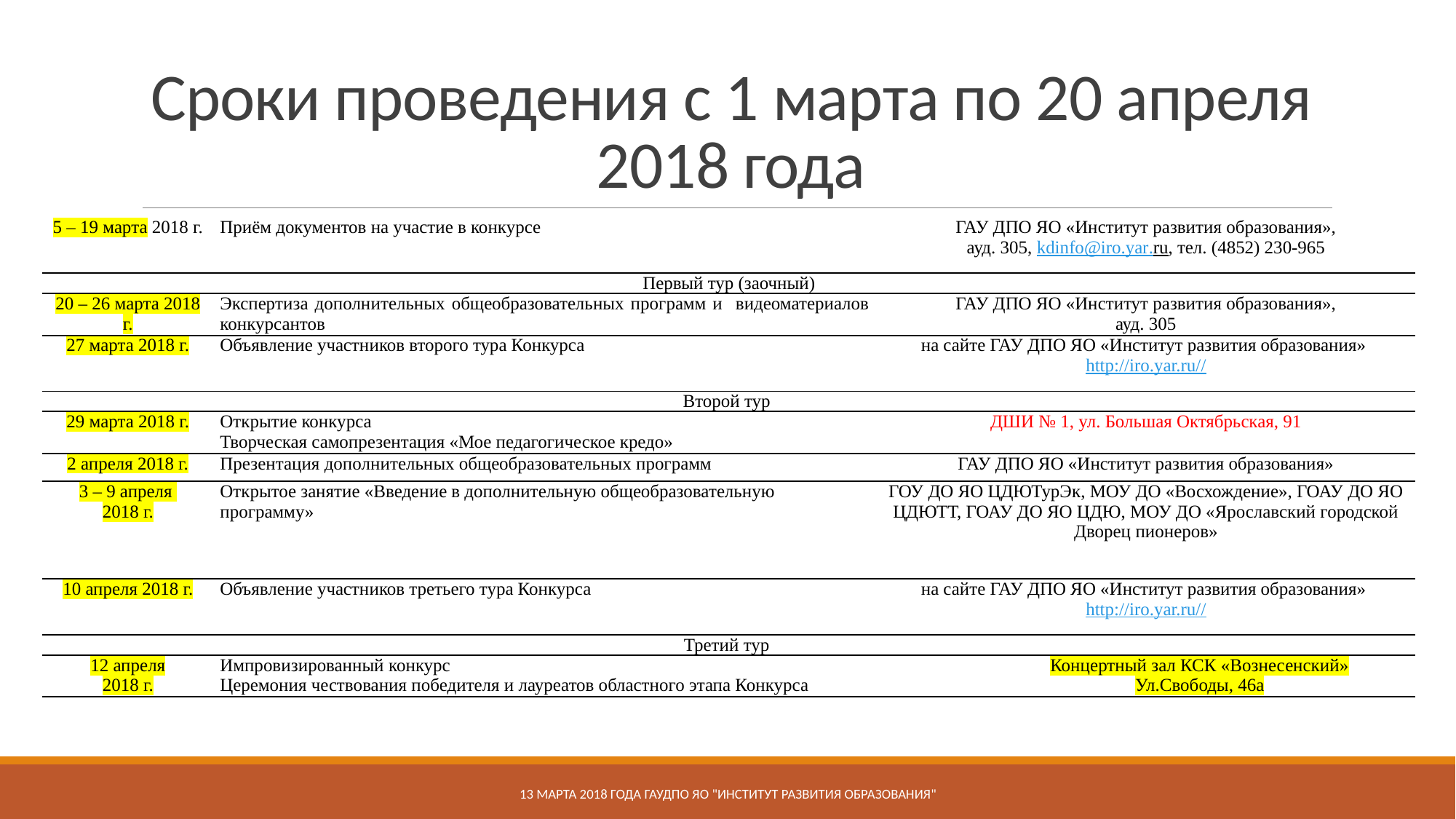

# Сроки проведения с 1 марта по 20 апреля 2018 года
| 5 – 19 марта 2018 г. | Приём документов на участие в конкурсе | ГАУ ДПО ЯО «Институт развития образования», ауд. 305, kdinfo@iro.yar.ru, тел. (4852) 230-965 |  |
| --- | --- | --- | --- |
| Первый тур (заочный) |  |  |  |
| 20 – 26 марта 2018 г. | Экспертиза дополнительных общеобразовательных программ и видеоматериалов конкурсантов | ГАУ ДПО ЯО «Институт развития образования», ауд. 305 |  |
| 27 марта 2018 г. | Объявление участников второго тура Конкурса | на сайте ГАУ ДПО ЯО «Институт развития образования» http://iro.yar.ru// |  |
| Второй тур |  |  |  |
| 29 марта 2018 г. | Открытие конкурса Творческая самопрезентация «Мое педагогическое кредо» | ДШИ № 1, ул. Большая Октябрьская, 91 |  |
| 2 апреля 2018 г. | Презентация дополнительных общеобразовательных программ | ГАУ ДПО ЯО «Институт развития образования» |  |
| 3 – 9 апреля 2018 г. | Открытое занятие «Введение в дополнительную общеобразовательную программу» | ГОУ ДО ЯО ЦДЮТурЭк, МОУ ДО «Восхождение», ГОАУ ДО ЯО ЦДЮТТ, ГОАУ ДО ЯО ЦДЮ, МОУ ДО «Ярославский городской Дворец пионеров» |  |
| 10 апреля 2018 г. | Объявление участников третьего тура Конкурса | на сайте ГАУ ДПО ЯО «Институт развития образования» http://iro.yar.ru// |  |
| Третий тур |  |  |  |
| 12 апреля 2018 г. | Импровизированный конкурс Церемония чествования победителя и лауреатов областного этапа Конкурса |  | Концертный зал КСК «Вознесенский» Ул.Свободы, 46а |
13 марта 2018 года ГАУДПО ЯО "Институт развития образования"